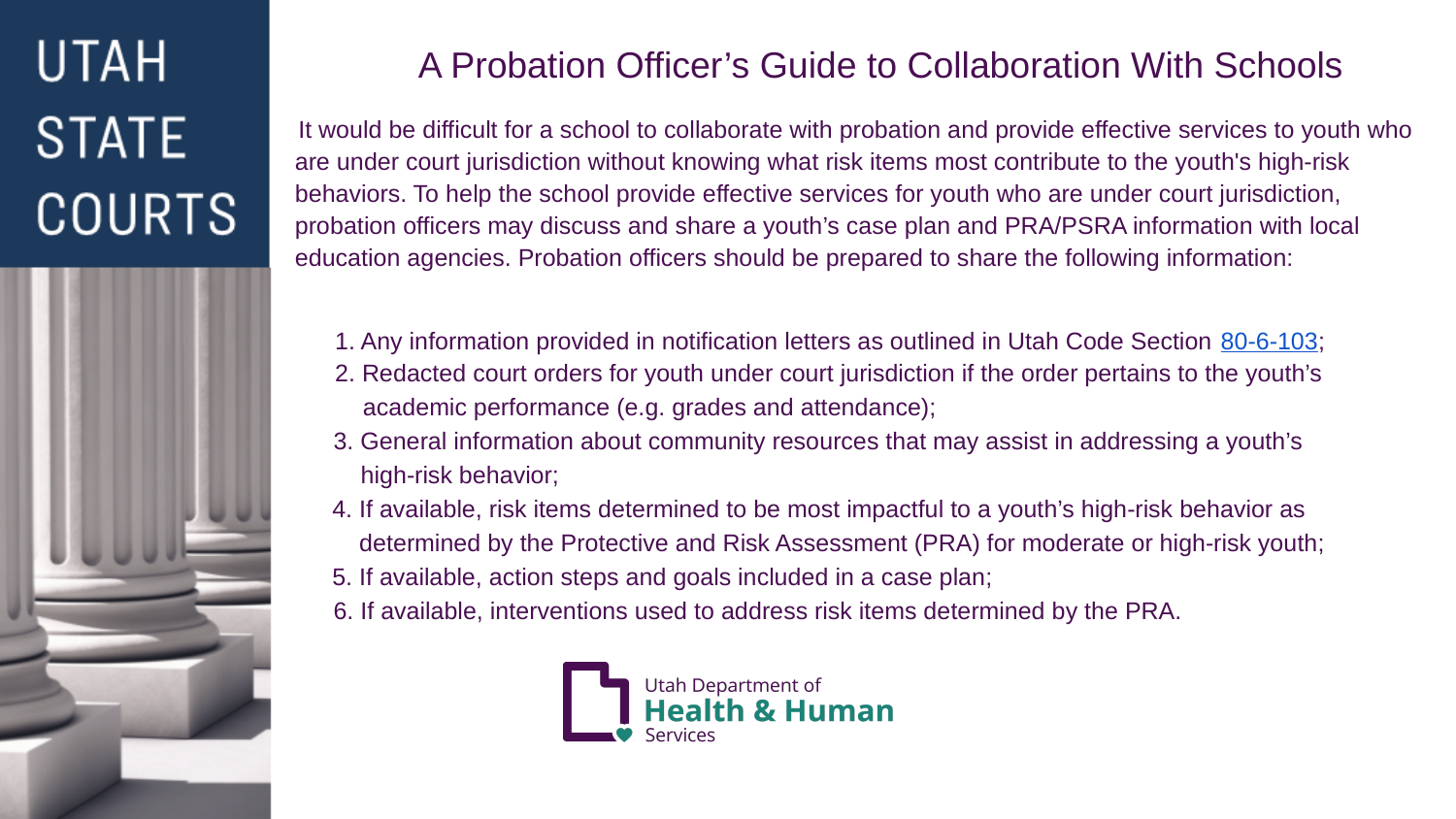

A Probation Officer’s Guide to Collaboration With Schools
It would be difficult for a school to collaborate with probation and provide effective services to youth who are under court jurisdiction without knowing what risk items most contribute to the youth's high-risk behaviors. To help the school provide effective services for youth who are under court jurisdiction, probation officers may discuss and share a youth’s case plan and PRA/PSRA information with local education agencies. Probation officers should be prepared to share the following information:

1. Any information provided in notification letters as outlined in Utah Code Section 80-6-103;
2. Redacted court orders for youth under court jurisdiction if the order pertains to the youth’s
          academic performance (e.g. grades and attendance);
3. General information about community resources that may assist in addressing a youth’s
    high-risk behavior;
4. If available, risk items determined to be most impactful to a youth’s high-risk behavior as
    determined by the Protective and Risk Assessment (PRA) for moderate or high-risk youth;
5. If available, action steps and goals included in a case plan;
6. If available, interventions used to address risk items determined by the PRA.